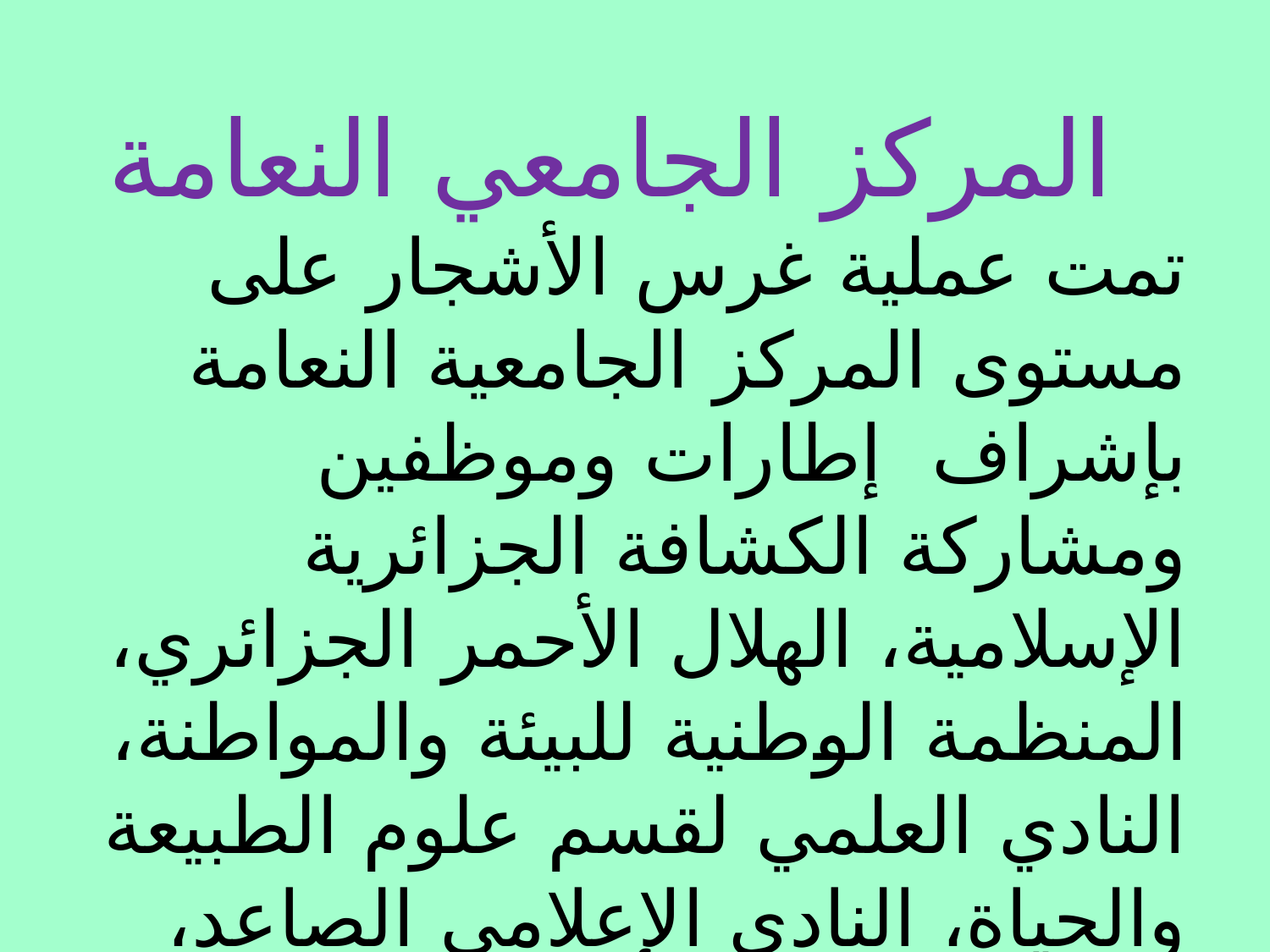

المركز الجامعي النعامة
تمت عملية غرس الأشجار على مستوى المركز الجامعية النعامة بإشراف  إطارات وموظفين ومشاركة الكشافة الجزائرية الإسلامية، الهلال الأحمر الجزائري، المنظمة الوطنية للبيئة والمواطنة، النادي العلمي لقسم علوم الطبيعة والحياة، النادي الإعلامي الصاعد، نادي البناء والعمران، بالمنظمة الطلابية الجزائرية الحرة  بالتنسيق مع مصالح الغابات ،كما تخللتها حملة تحسيسية وتوعوية بمناسبة الإحتفال باليوم العالمي للشجرة المصادف 21مارس 2023